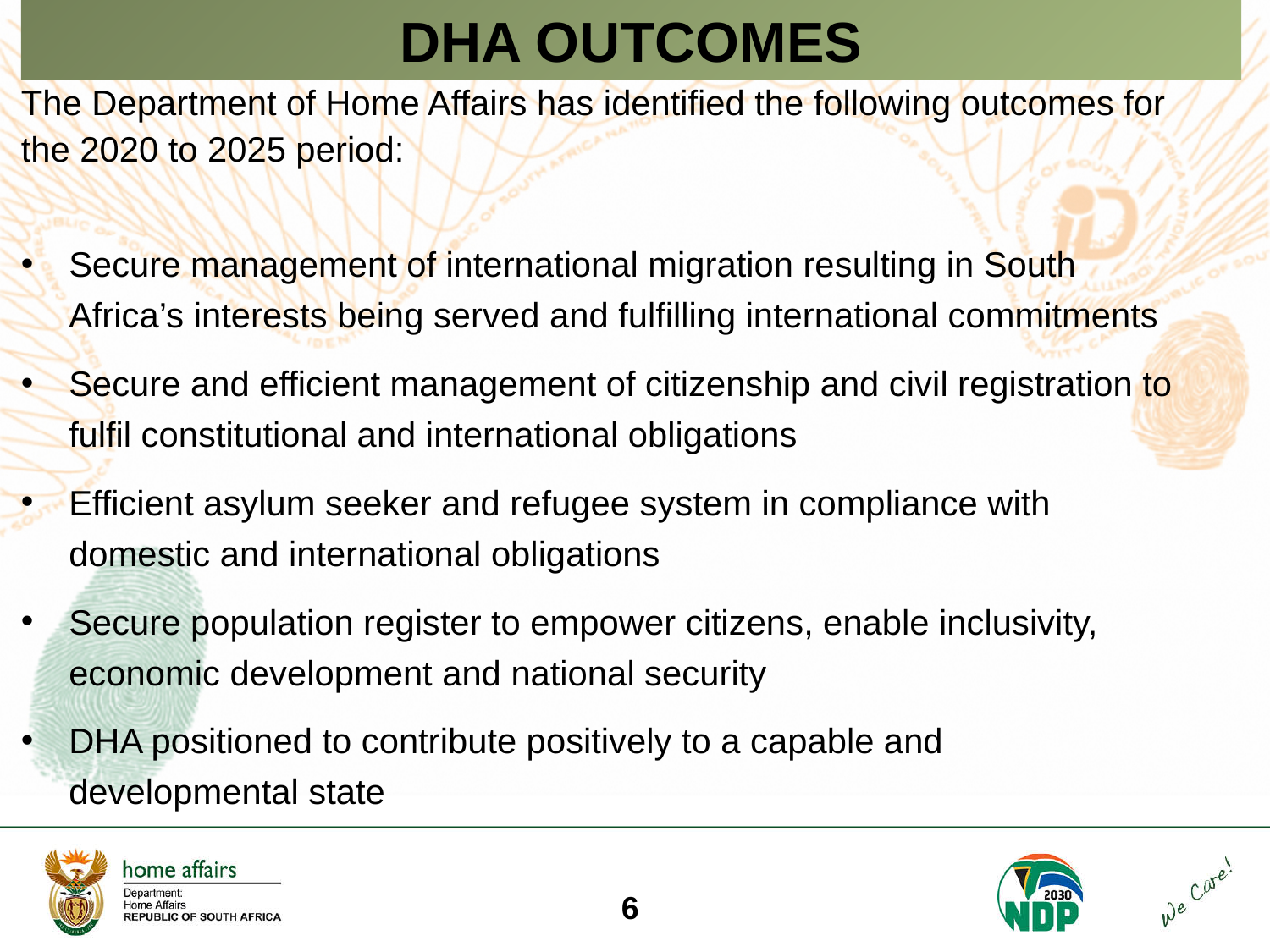

dHA Outcomes
The Department of Home Affairs has identified the following outcomes for the 2020 to 2025 period:

Secure management of international migration resulting in South Africa’s interests being served and fulfilling international commitments
Secure and efficient management of citizenship and civil registration to fulfil constitutional and international obligations
Efficient asylum seeker and refugee system in compliance with domestic and international obligations
Secure population register to empower citizens, enable inclusivity, economic development and national security
DHA positioned to contribute positively to a capable and developmental state

6